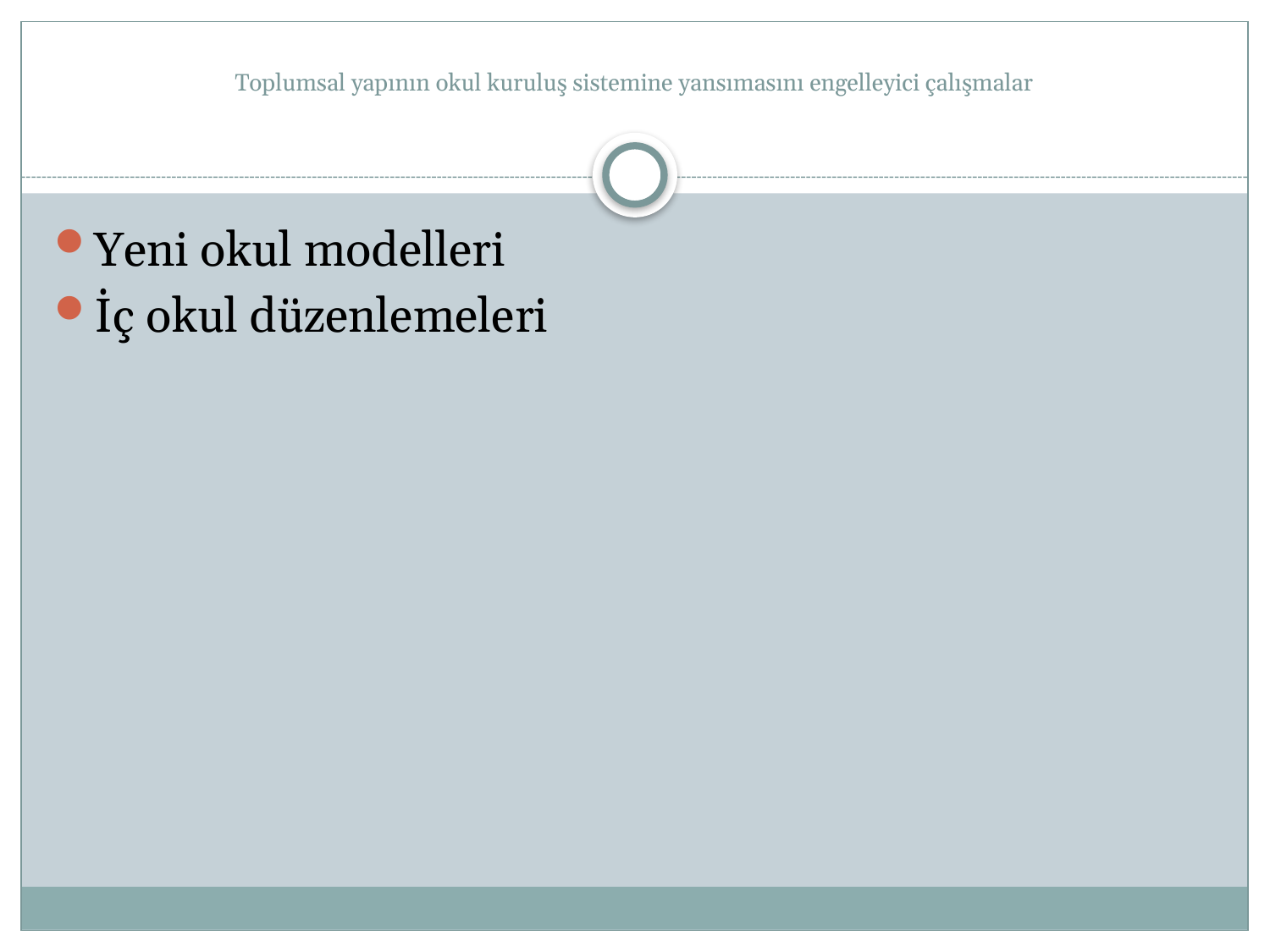

# Toplumsal yapının okul kuruluş sistemine yansımasını engelleyici çalışmalar
Yeni okul modelleri
İç okul düzenlemeleri